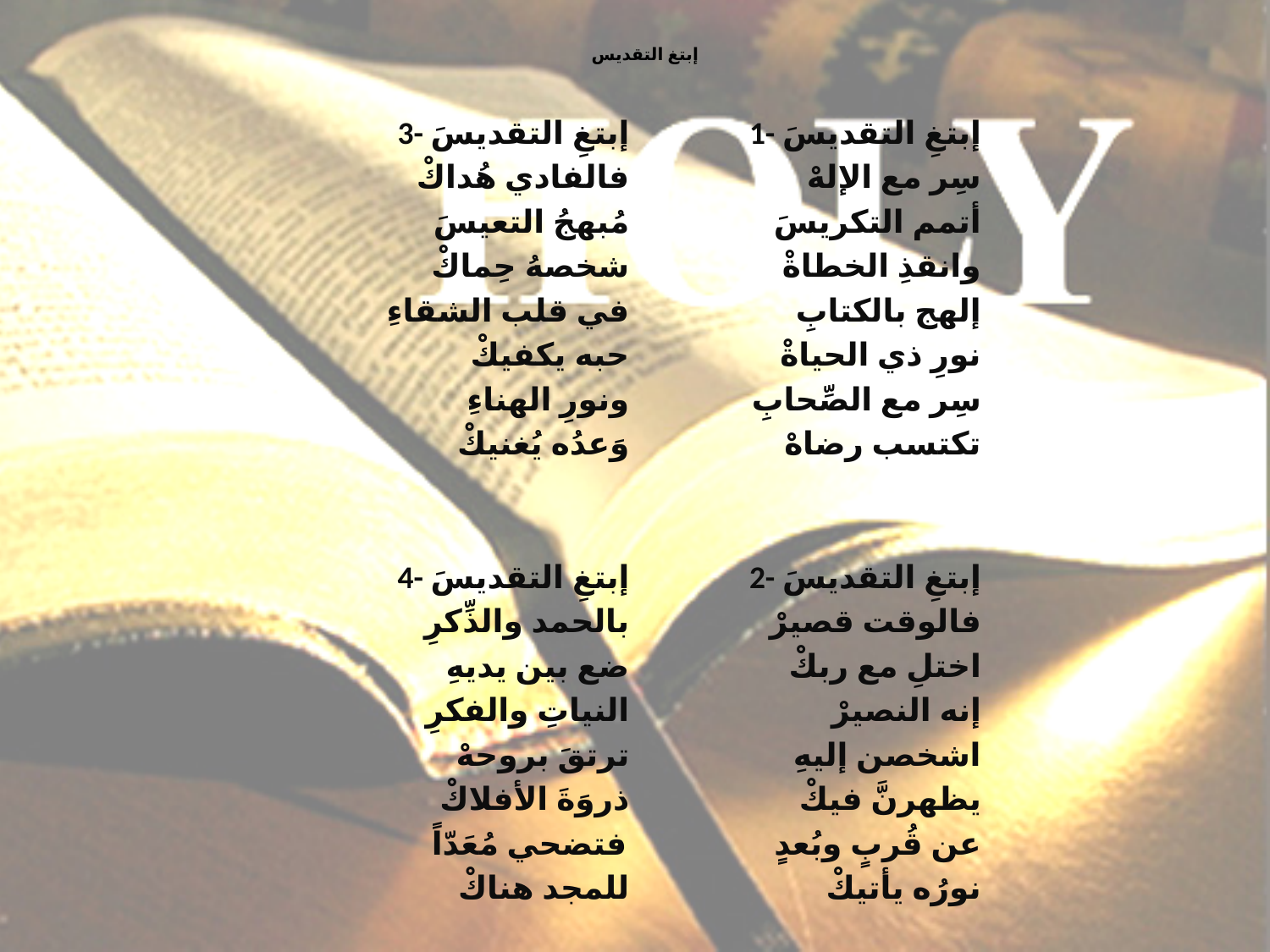

# إبتغ التقديس
3- إبتغِ التقديسَ
فالفادي هُداكْ
مُبهجُ التعيسَ
شخصهُ حِماكْ
في قلب الشقاءِ
حبه يكفيكْ
ونورِ الهناءِ
وَعدُه يُغنيكْ

4- إبتغِ التقديسَ
بالحمد والذِّكرِ
ضع بين يديهِ
النياتِ والفكرِ
ترتقَ بروحهْ
ذروَةَ الأفلاكْ
فتضحي مُعَدّاً
للمجد هناكْ

1- إبتغِ التقديسَ
سِر مع الإلهْ
أتمم التكريسَ
وانقذِ الخطاةْ
إلهج بالكتابِ
نورِ ذي الحياةْ
سِر مع الصِّحابِ
تكتسب رضاهْ

2- إبتغِ التقديسَ
فالوقت قصيرْ
اختلِ مع ربكْ
إنه النصيرْ
اشخصن إليهِ
يظهرنَّ فيكْ
عن قُربٍ وبُعدٍ
نورُه يأتيكْ